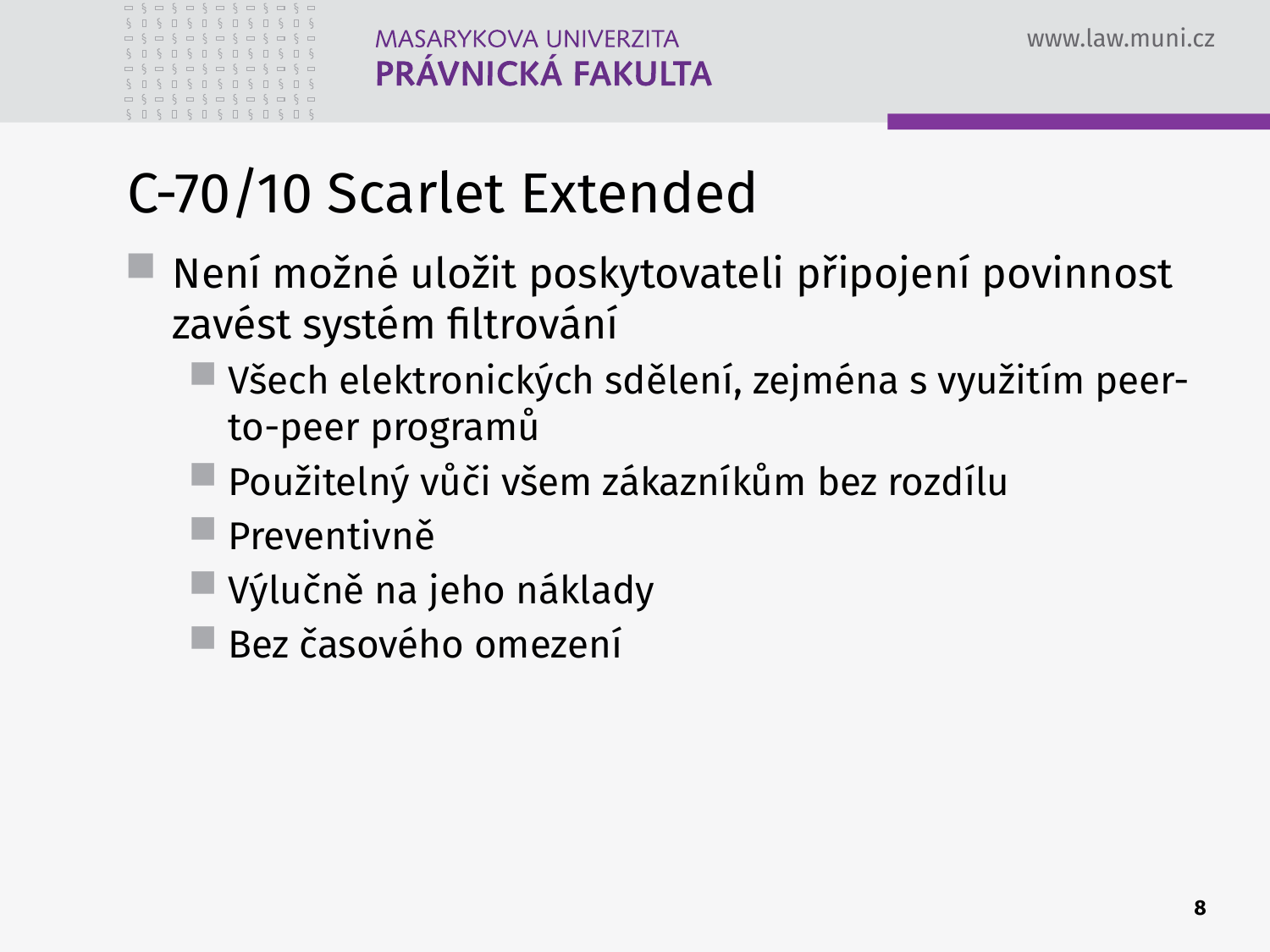

# C-70/10 Scarlet Extended
Není možné uložit poskytovateli připojení povinnost zavést systém filtrování
Všech elektronických sdělení, zejména s využitím peer-to-peer programů
Použitelný vůči všem zákazníkům bez rozdílu
Preventivně
Výlučně na jeho náklady
Bez časového omezení
8